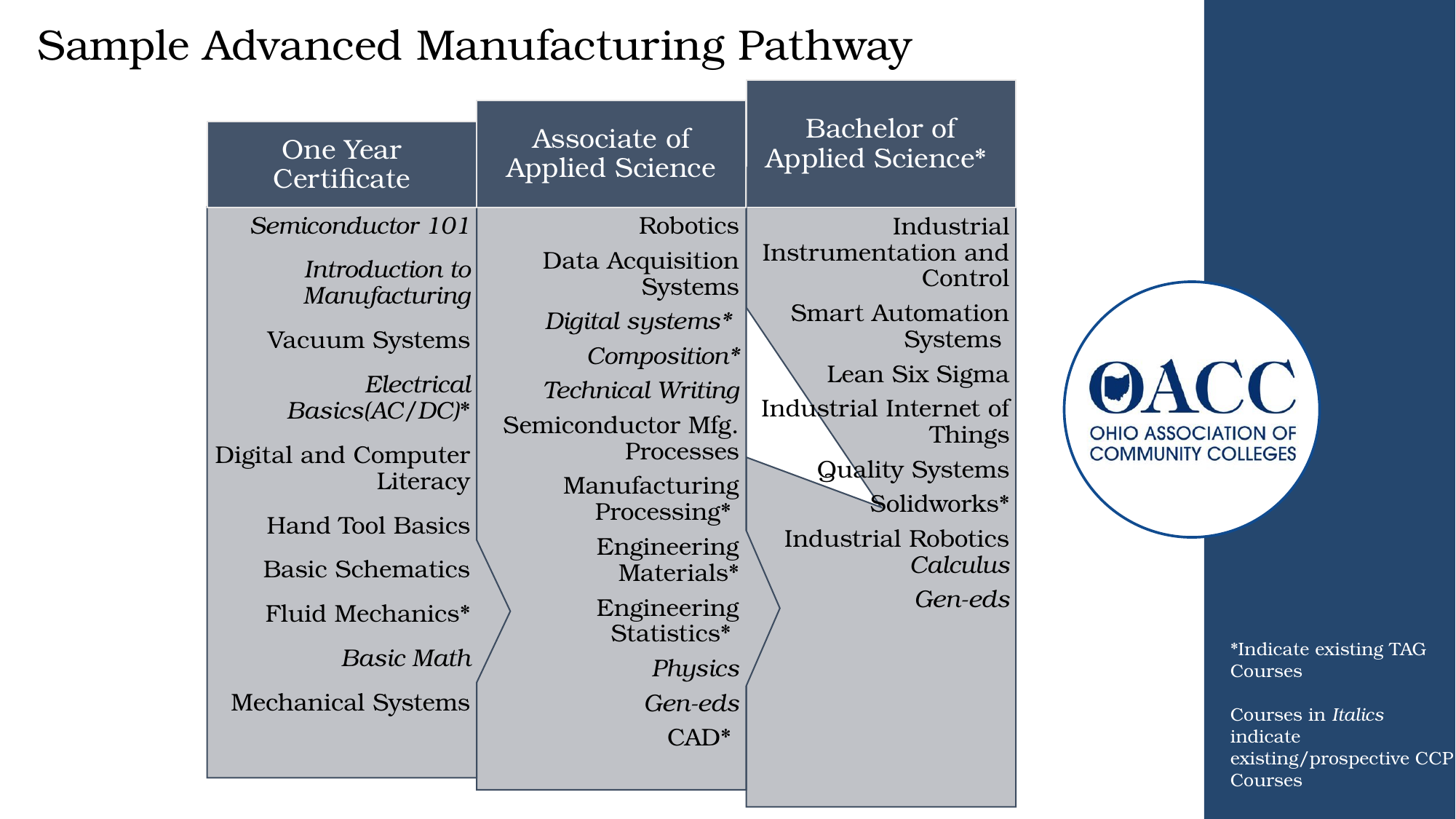

Sample Advanced Manufacturing Pathway
Industrial Instrumentation and Control
Smart Automation Systems
Lean Six Sigma
Industrial Internet of Things
Quality Systems
Solidworks*
Industrial Robotics Calculus
Gen-eds

Bachelor of Applied Science*
PLC’s
Robotics
Data Acquisition Systems
Digital systems*
Composition*
Technical Writing
Semiconductor Mfg. Processes
Manufacturing Processing*
Engineering Materials*
Engineering Statistics*
Physics
Gen-eds
CAD*
Associate of Applied Science
Semiconductor 101
Introduction to Manufacturing
Vacuum Systems
Electrical Basics(AC/DC)*
Digital and Computer Literacy
Hand Tool Basics
Basic Schematics
Fluid Mechanics*
Basic Math
Mechanical Systems
One Year Certificate
*Indicate existing TAG Courses

Courses in Italics indicate existing/prospective CCP Courses
10